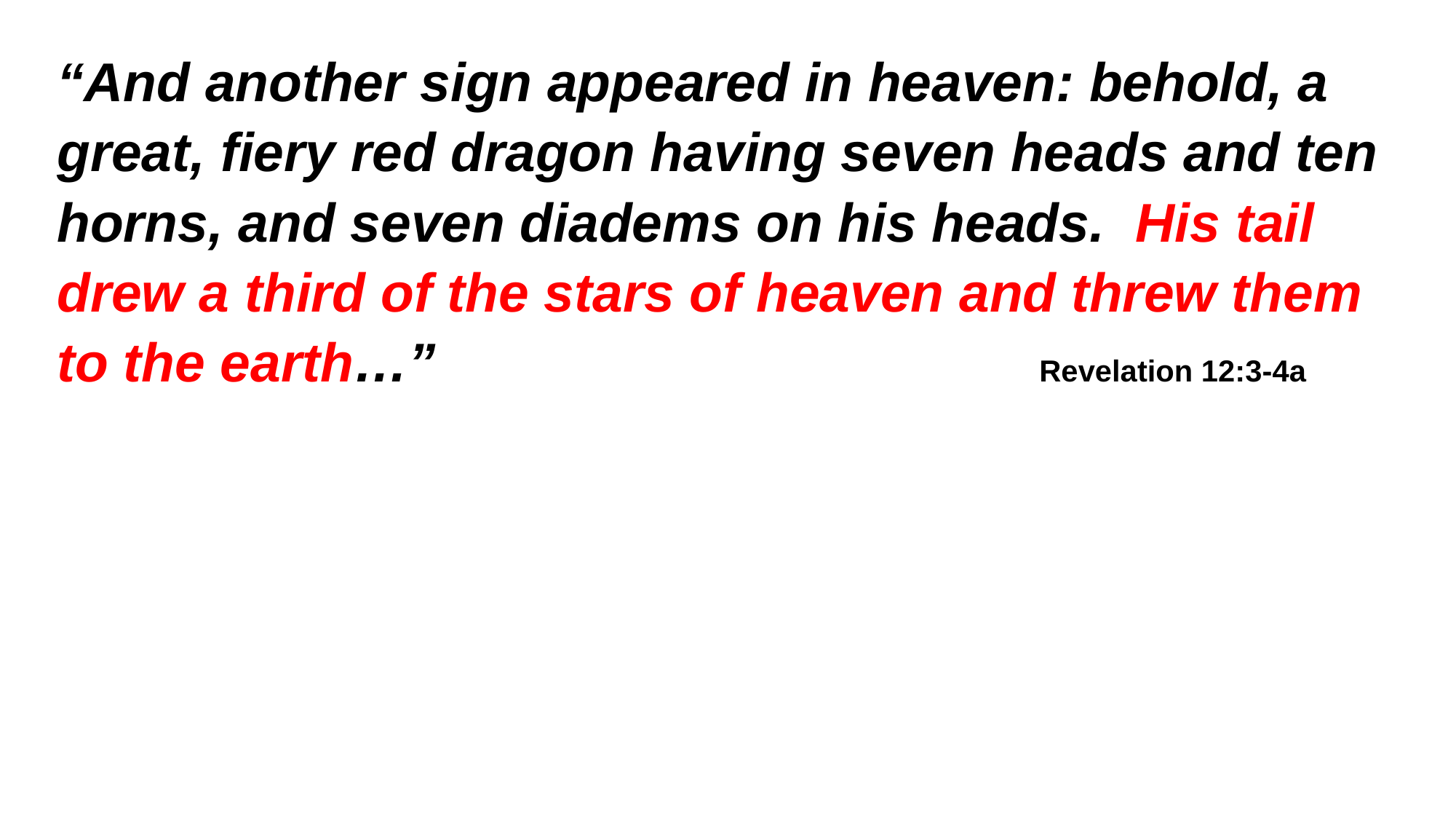

“And another sign appeared in heaven: behold, a great, fiery red dragon having seven heads and ten horns, and seven diadems on his heads.  His tail drew a third of the stars of heaven and threw them to the earth…”						Revelation 12:3-4a
“So the great dragon was cast out, that serpent of old, called the Devil and Satan, who deceives the whole world; he was cast to the earth, and his angels were cast out with him.”  		Revelation 12:9